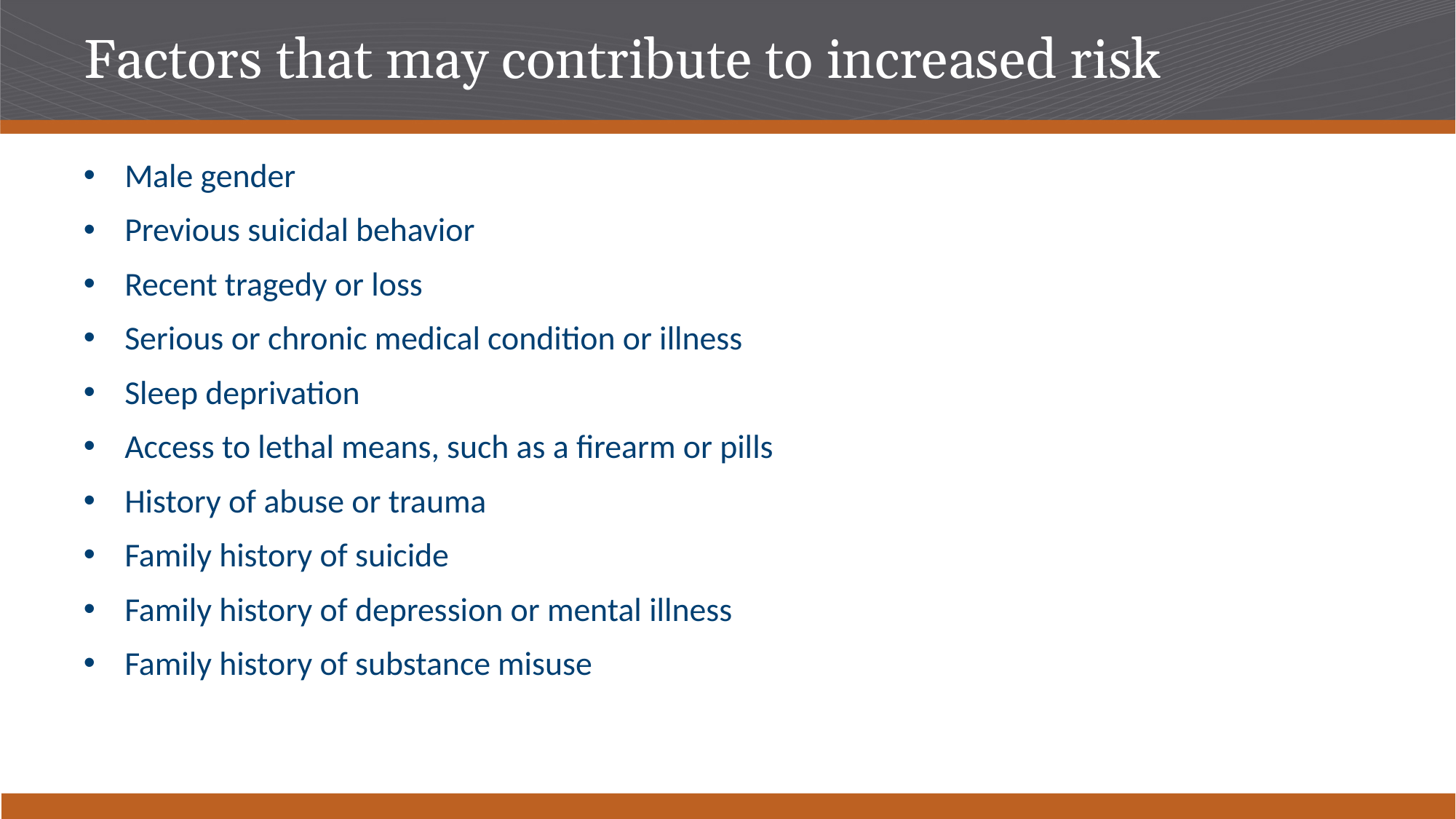

# Factors that may contribute to increased risk
Male gender
Previous suicidal behavior
Recent tragedy or loss
Serious or chronic medical condition or illness
Sleep deprivation
Access to lethal means, such as a firearm or pills
History of abuse or trauma
Family history of suicide
Family history of depression or mental illness
Family history of substance misuse